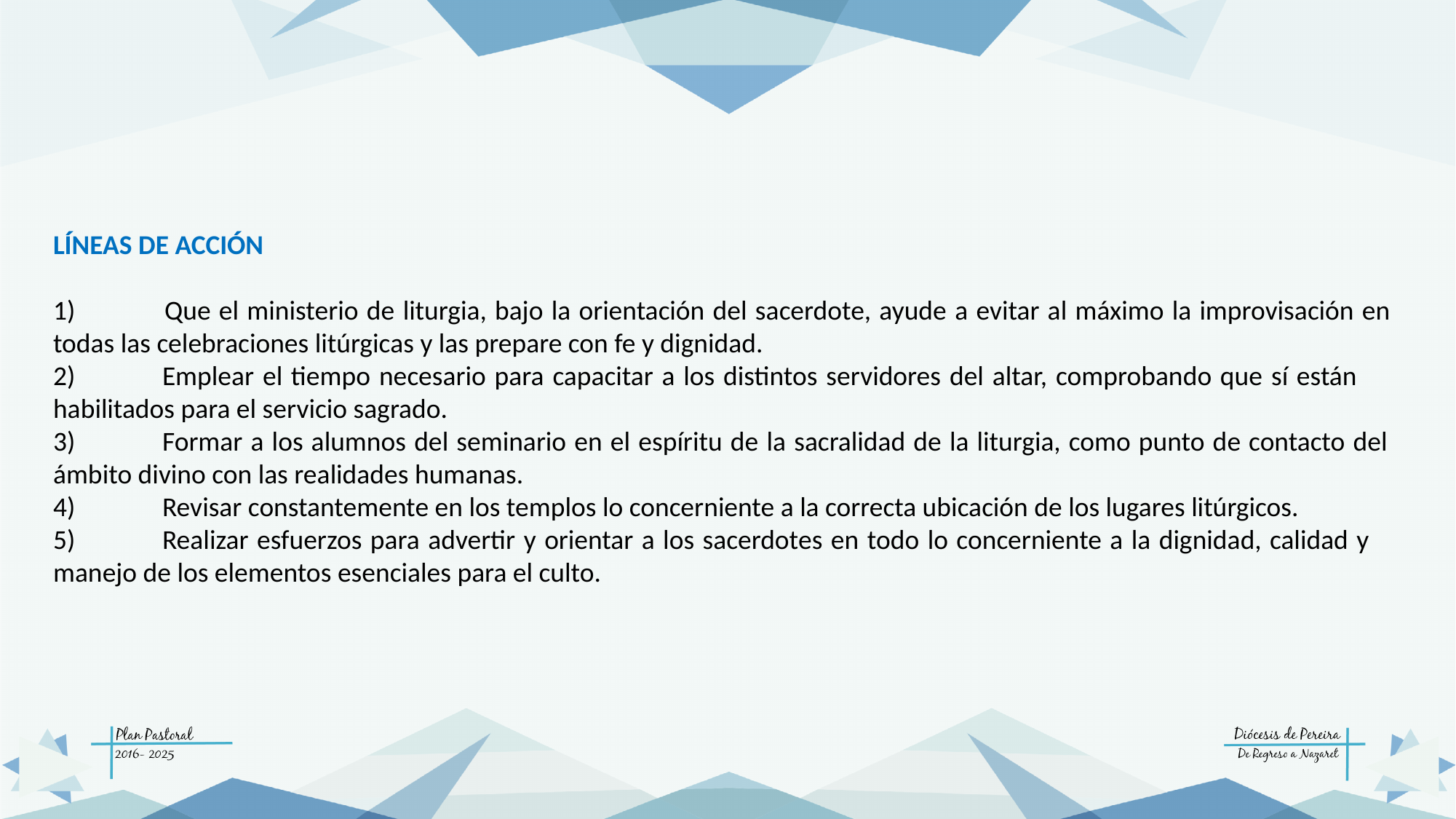

LÍNEAS DE ACCIÓN

1) 	Que el ministerio de liturgia, bajo la orientación del sacerdote, ayude a evitar al máximo la improvisación en 	todas las celebraciones litúrgicas y las prepare con fe y dignidad.
2)	Emplear el tiempo necesario para capacitar a los distintos servidores del altar, comprobando que sí están 	habilitados para el servicio sagrado.
3)	Formar a los alumnos del seminario en el espíritu de la sacralidad de la liturgia, como punto de contacto del 	ámbito divino con las realidades humanas.
4)	Revisar constantemente en los templos lo concerniente a la correcta ubicación de los lugares litúrgicos.
5)	Realizar esfuerzos para advertir y orientar a los sacerdotes en todo lo concerniente a la dignidad, calidad y 	manejo de los elementos esenciales para el culto.